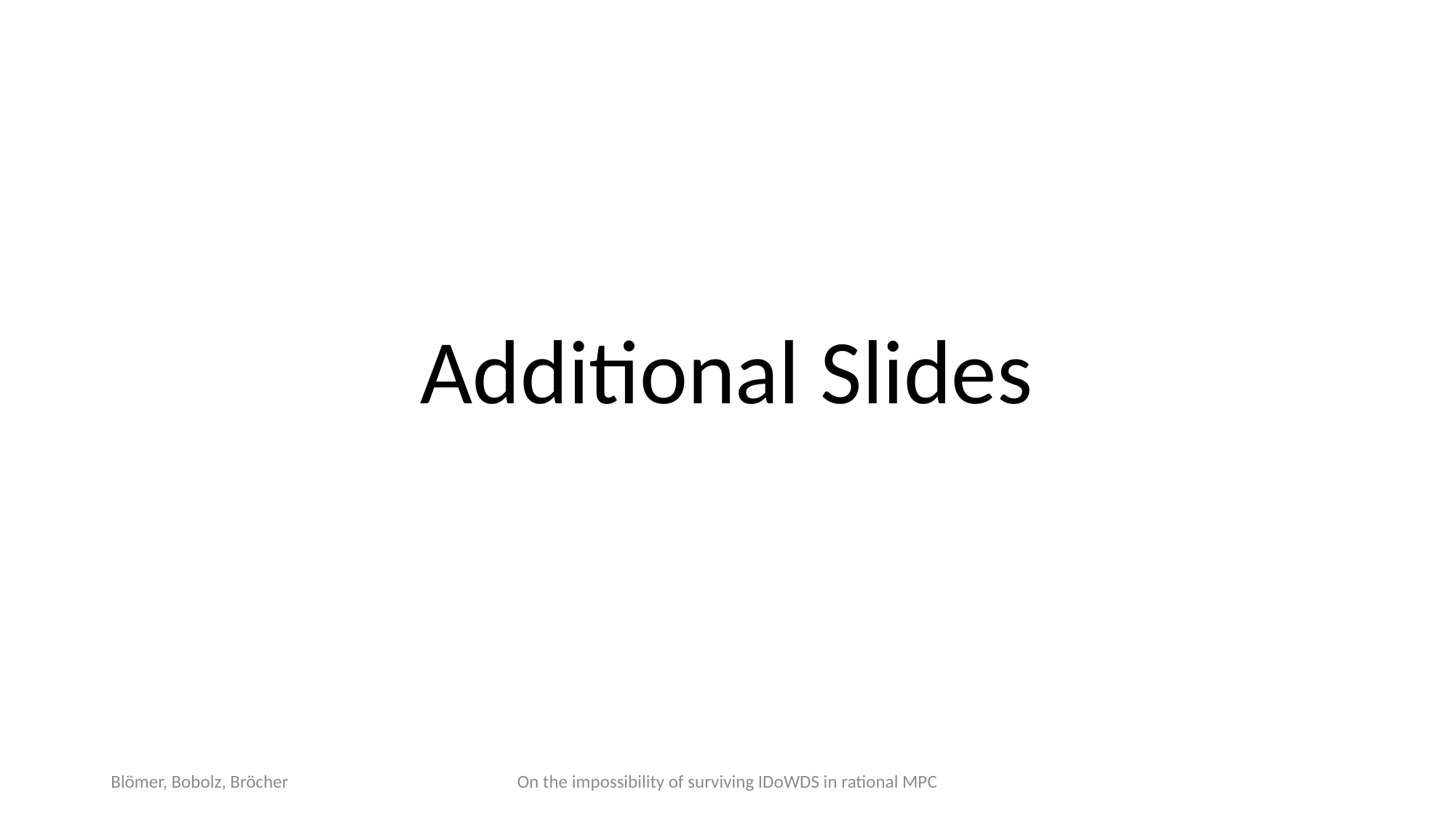

# Additional Slides

Blömer, Bobolz, Bröcher
On the impossibility of surviving IDoWDS in rational MPC